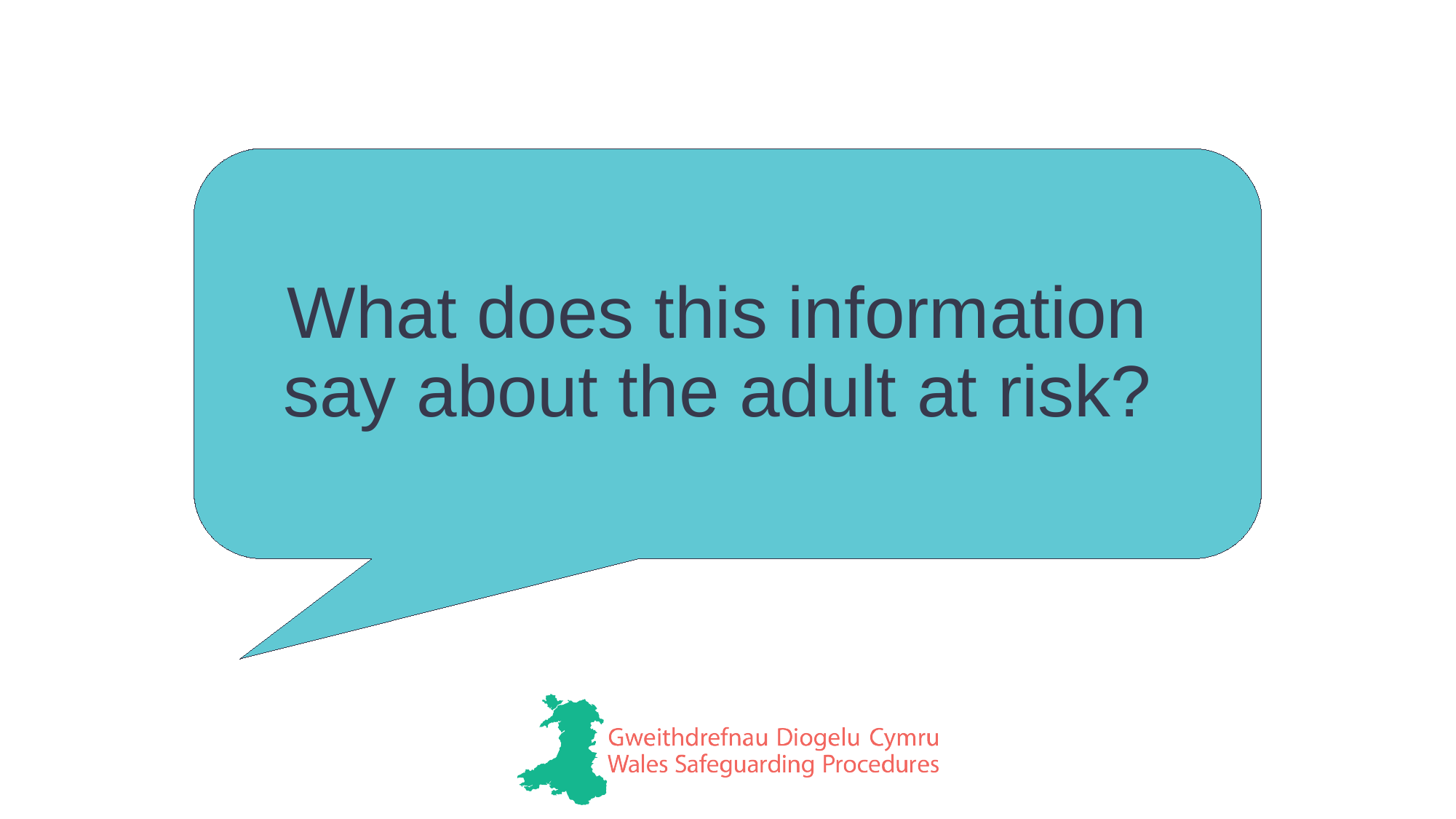

What does this information
say about the adult at risk?